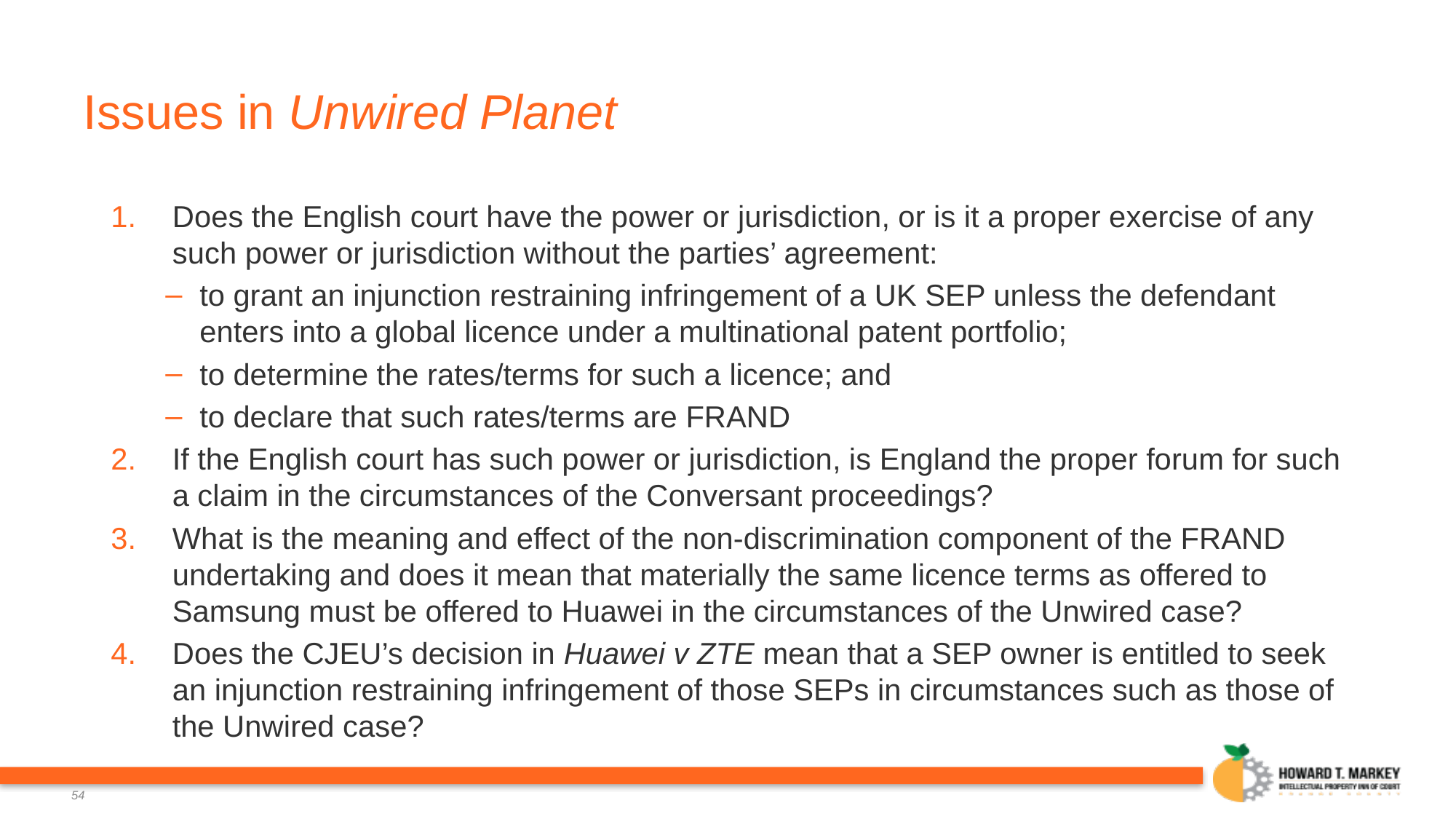

# Issues in Unwired Planet
Does the English court have the power or jurisdiction, or is it a proper exercise of any such power or jurisdiction without the parties’ agreement:
to grant an injunction restraining infringement of a UK SEP unless the defendant enters into a global licence under a multinational patent portfolio;
to determine the rates/terms for such a licence; and
to declare that such rates/terms are FRAND
If the English court has such power or jurisdiction, is England the proper forum for such a claim in the circumstances of the Conversant proceedings?
What is the meaning and effect of the non-discrimination component of the FRAND undertaking and does it mean that materially the same licence terms as offered to Samsung must be offered to Huawei in the circumstances of the Unwired case?
Does the CJEU’s decision in Huawei v ZTE mean that a SEP owner is entitled to seek an injunction restraining infringement of those SEPs in circumstances such as those of the Unwired case?